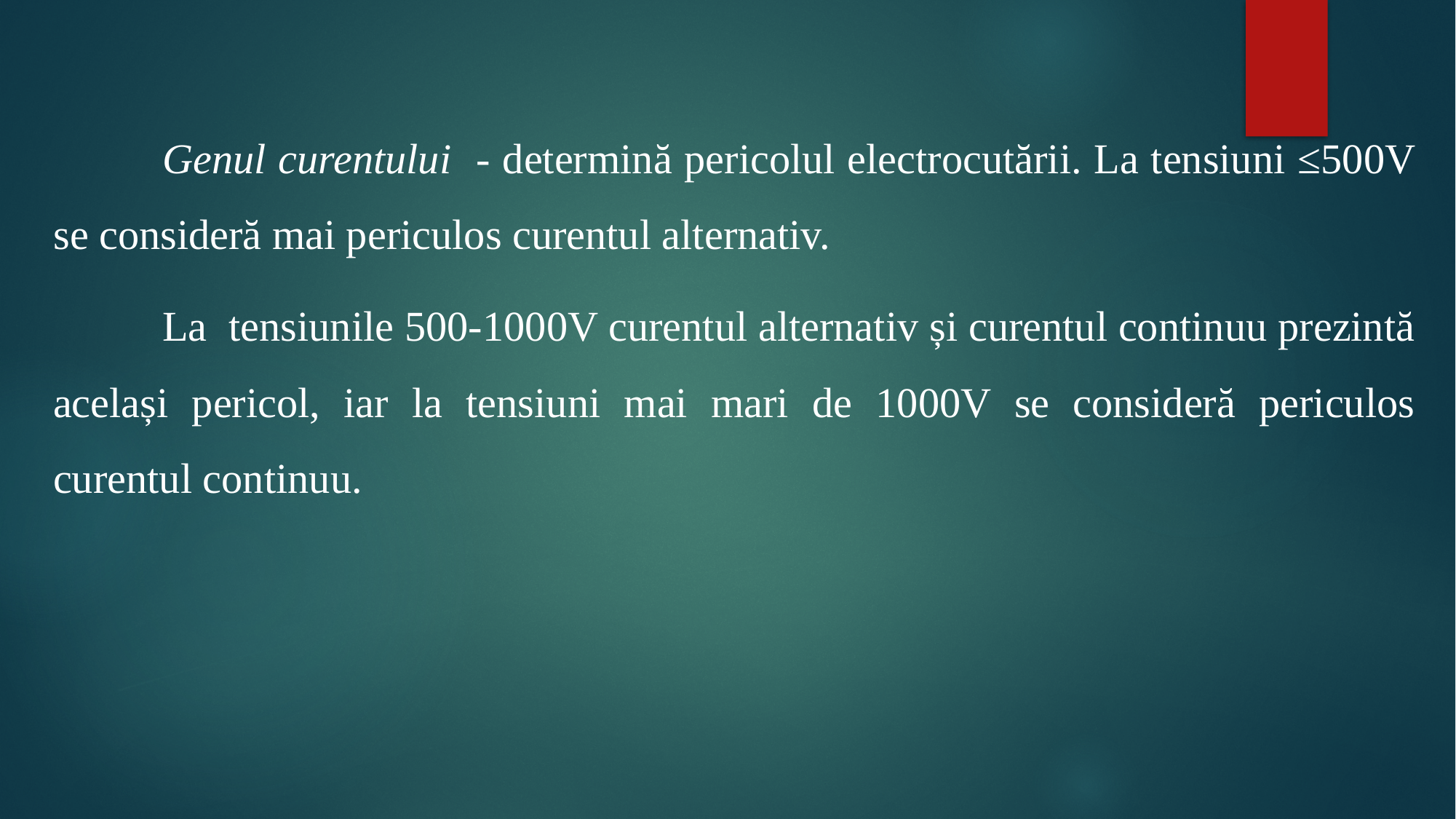

#
	Genul curentului  - determină pericolul electrocutării. La tensiuni ≤500V se consideră mai periculos curentul alternativ.
	La  tensiunile 500-1000V curentul alternativ și curentul continuu prezintă același pericol, iar la tensiuni mai mari de 1000V se consideră periculos curentul continuu.